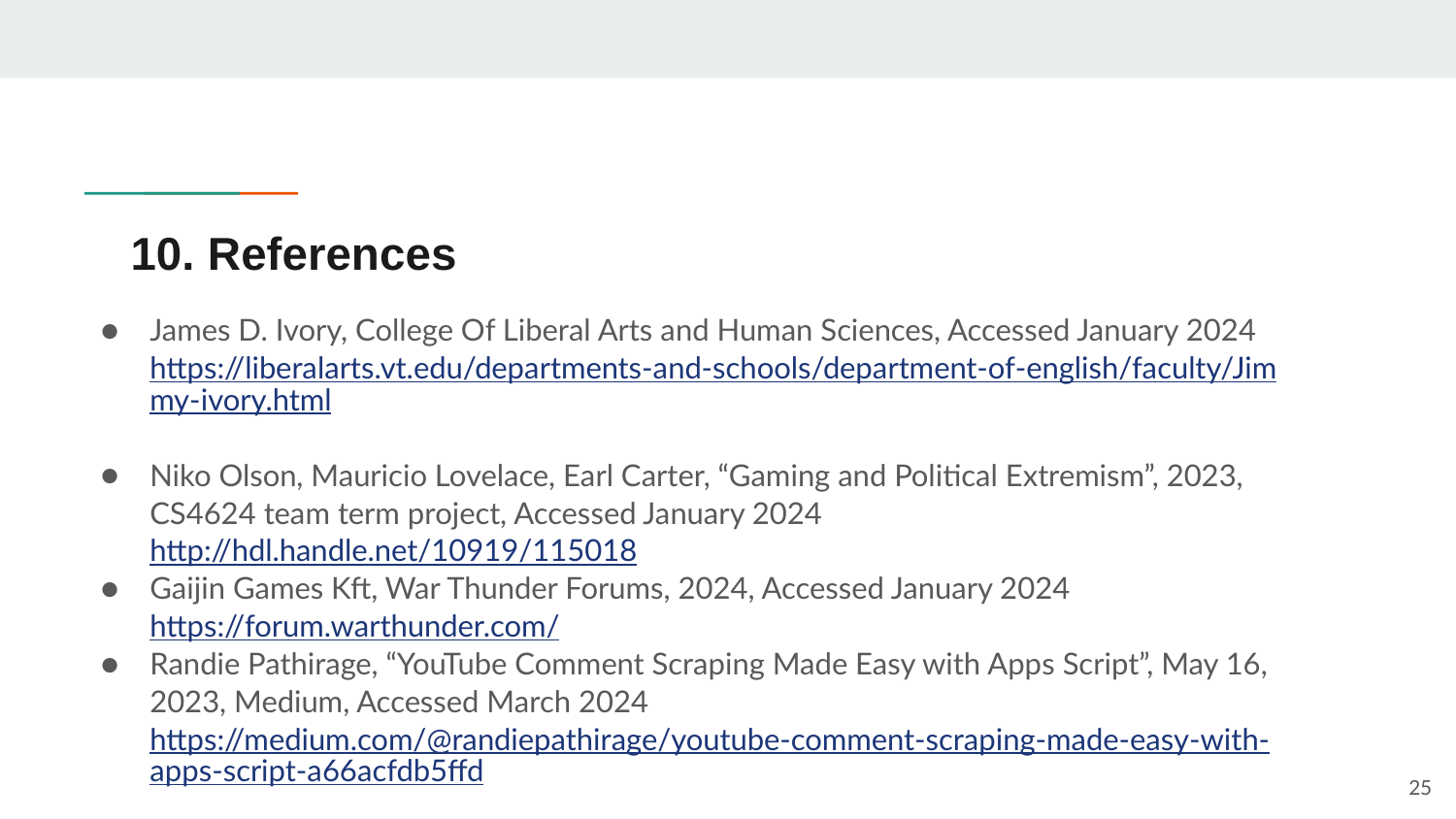

# 10. References
James D. Ivory, College Of Liberal Arts and Human Sciences, Accessed January 2024 https://liberalarts.vt.edu/departments-and-schools/department-of-english/faculty/Jimmy-ivory.html
Niko Olson, Mauricio Lovelace, Earl Carter, “Gaming and Political Extremism”, 2023, CS4624 team term project, Accessed January 2024 http://hdl.handle.net/10919/115018
Gaijin Games Kft, War Thunder Forums, 2024, Accessed January 2024 https://forum.warthunder.com/
Randie Pathirage, “YouTube Comment Scraping Made Easy with Apps Script”, May 16, 2023, Medium, Accessed March 2024 https://medium.com/@randiepathirage/youtube-comment-scraping-made-easy-with-apps-script-a66acfdb5ffd
25